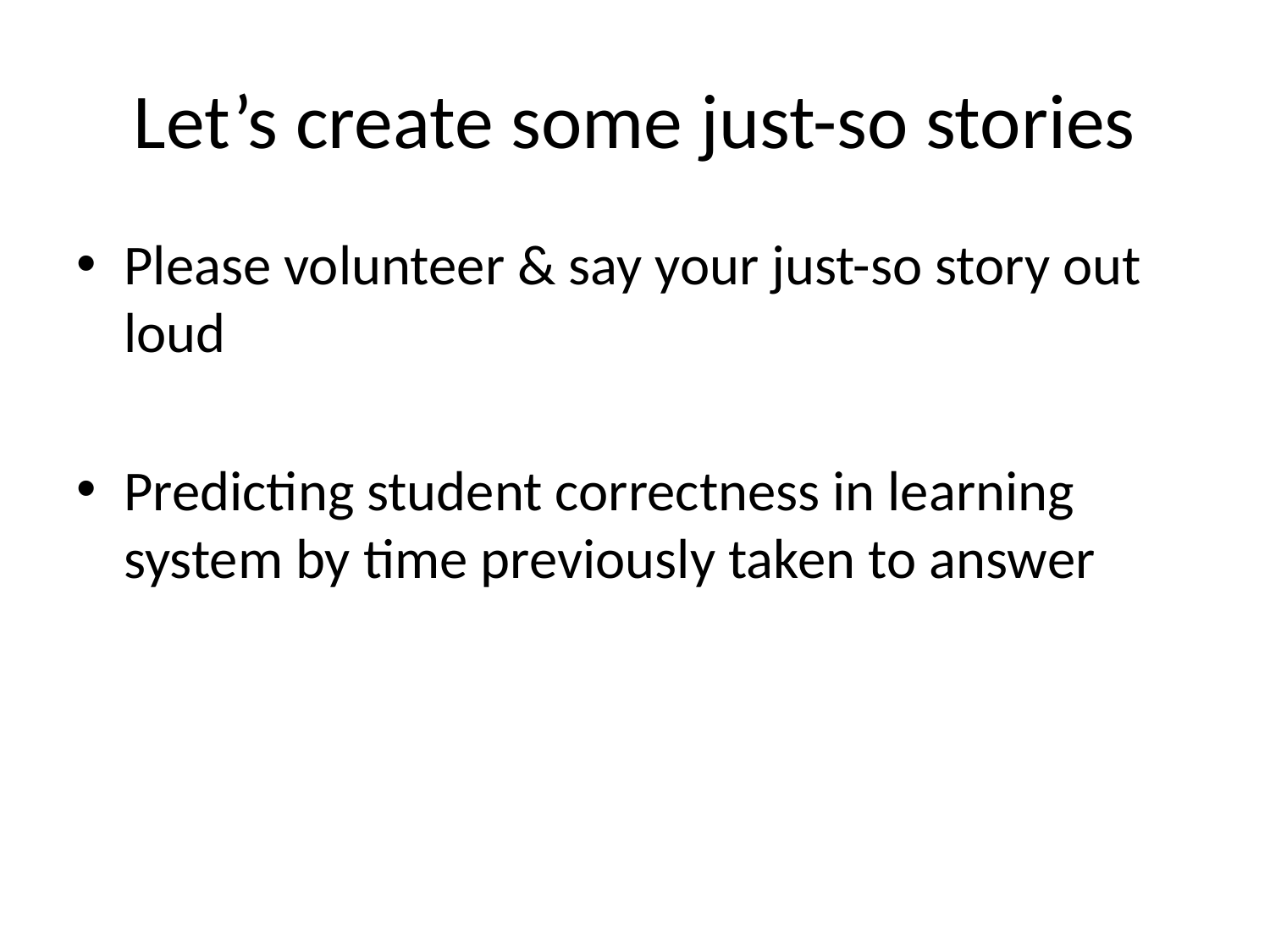

# Let’s create some just-so stories
Please volunteer & say your just-so story out loud

Predicting student correctness in learning system by time previously taken to answer